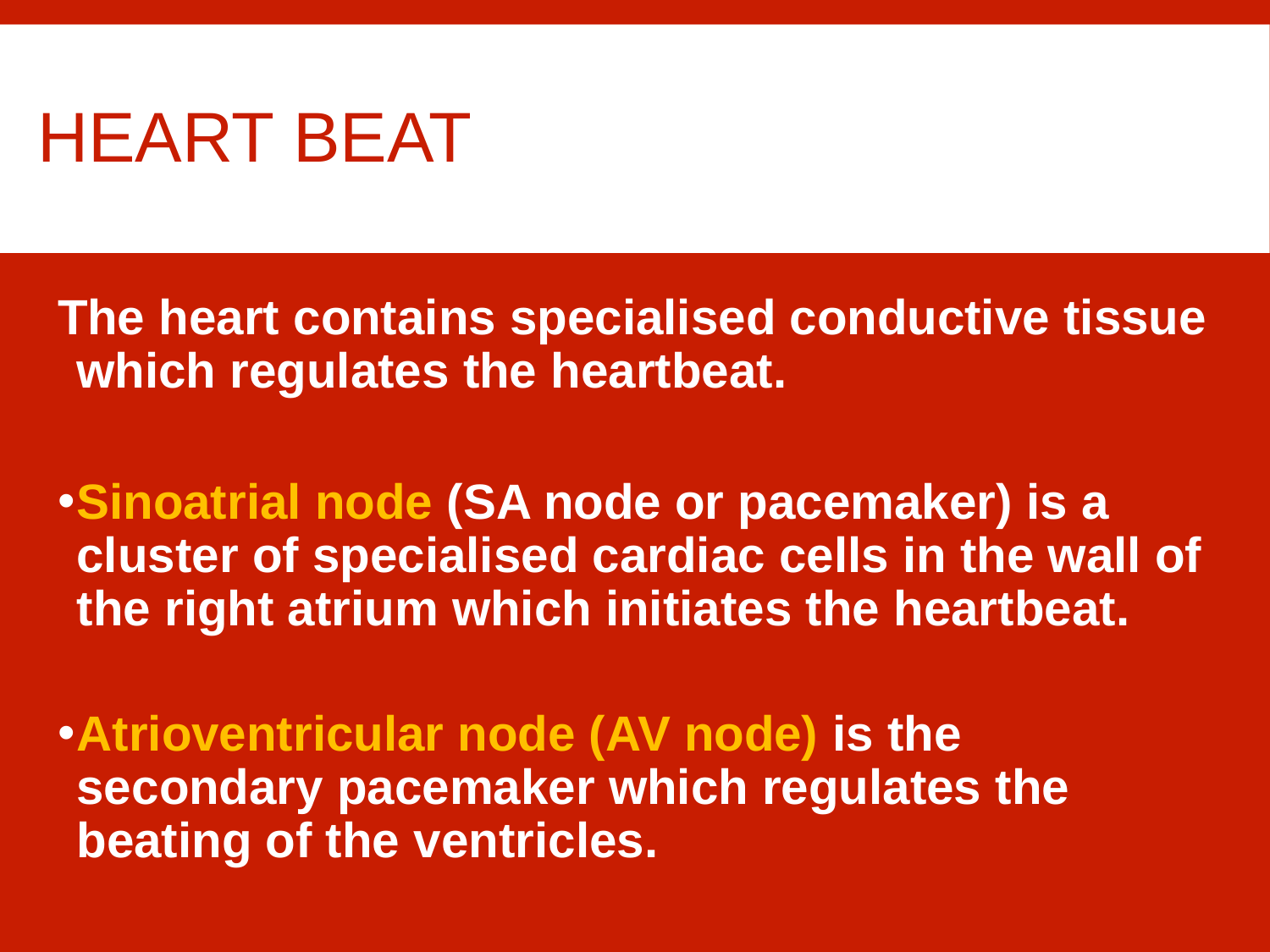

# Heart beat
The heart contains specialised conductive tissue which regulates the heartbeat.
Sinoatrial node (SA node or pacemaker) is a cluster of specialised cardiac cells in the wall of the right atrium which initiates the heartbeat.
Atrioventricular node (AV node) is the secondary pacemaker which regulates the beating of the ventricles.